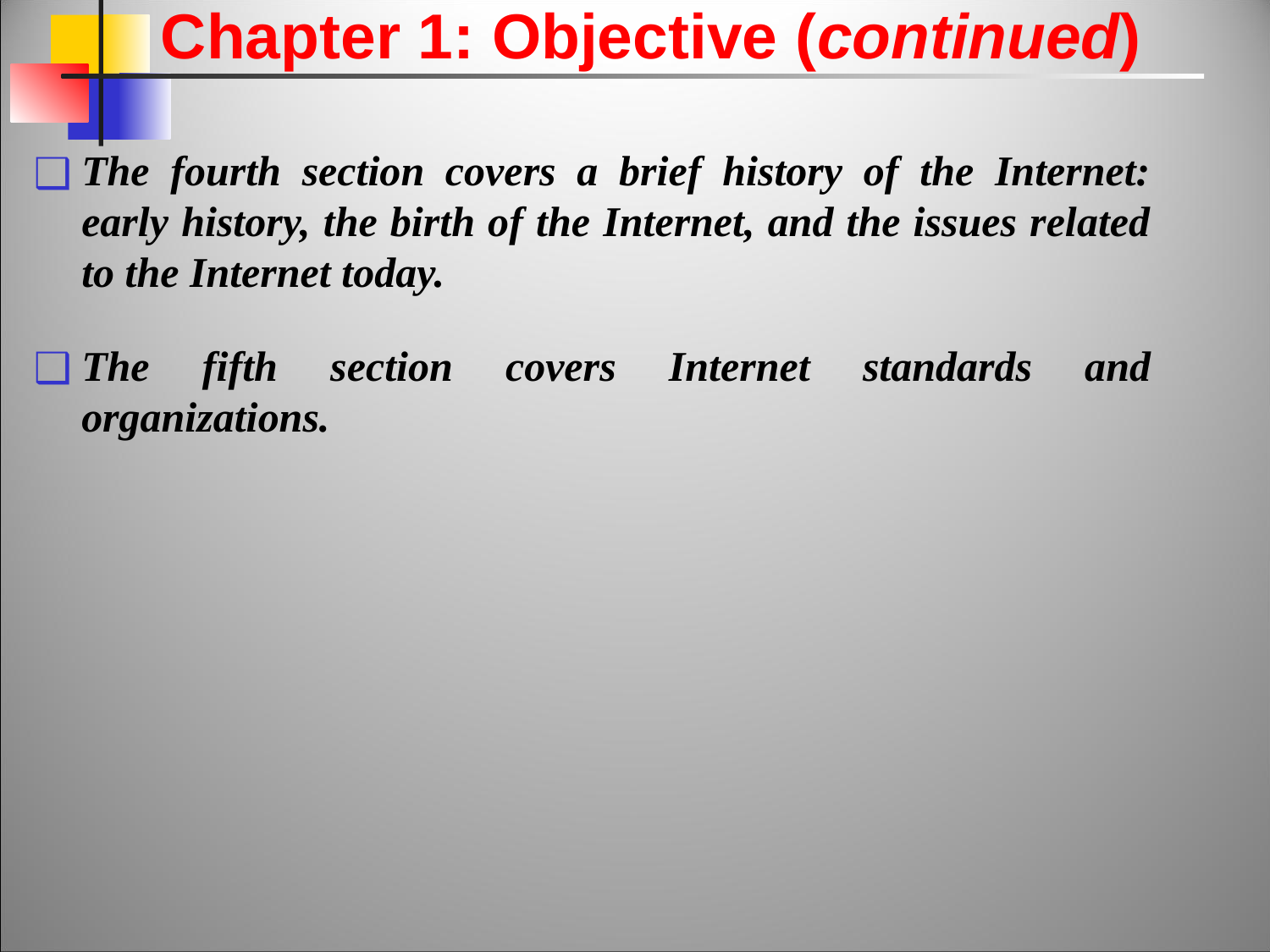

Chapter 1: Objective (continued)

The fourth section covers a brief history of the Internet: early history, the birth of the Internet, and the issues related to the Internet today.
The fifth section covers Internet standards and organizations.